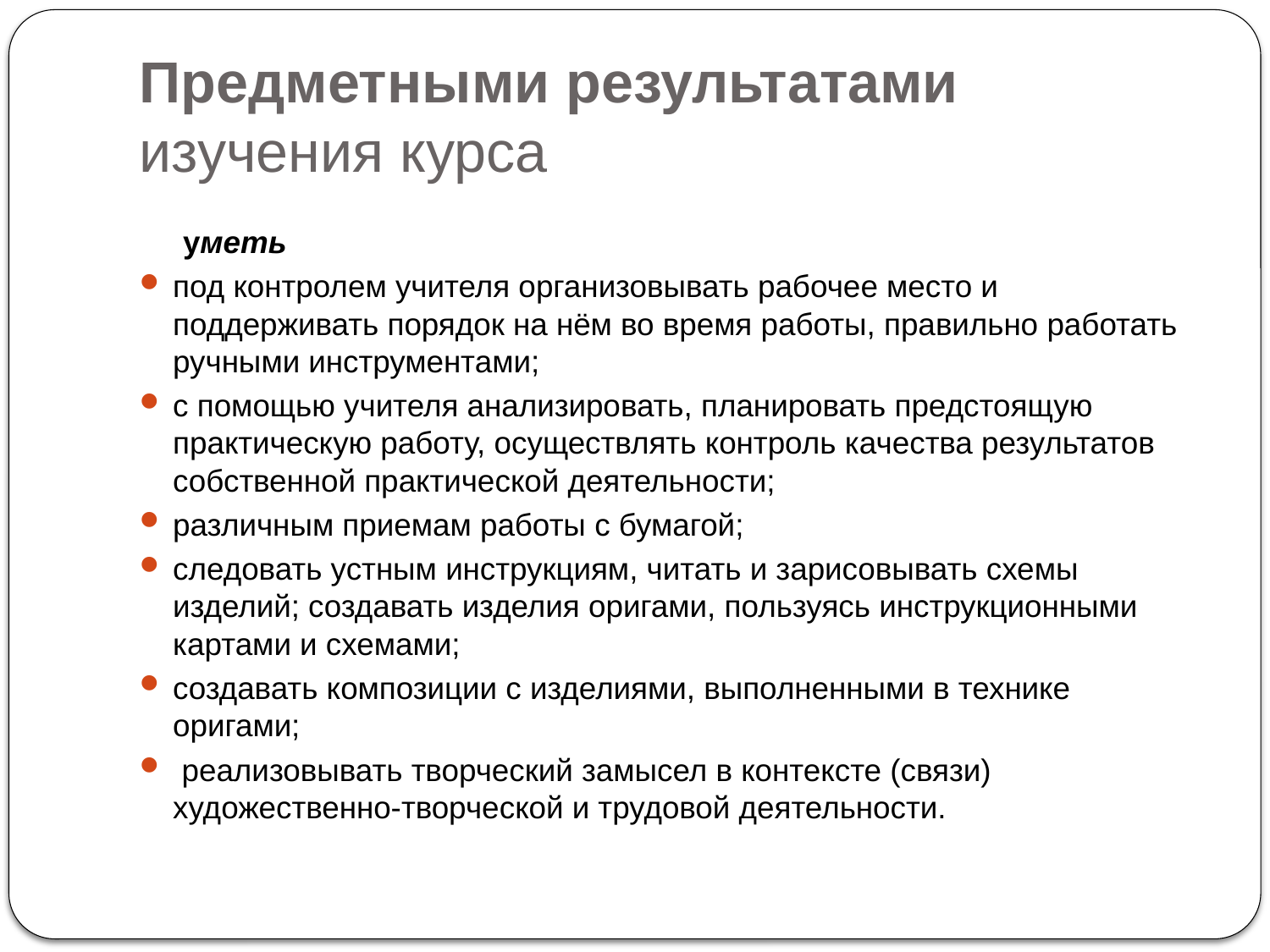

# Предметными результатами изучения курса
     уметь
под контролем учителя организовывать рабочее место и поддерживать порядок на нём во время работы, правильно работать ручными инструментами;
с помощью учителя анализировать, планировать предстоящую практическую работу, осуществлять контроль качества результатов собственной практической деятельности;
различным приемам работы с бумагой;
следовать устным инструкциям, читать и зарисовывать схемы изделий; создавать изделия оригами, пользуясь инструкционными картами и схемами;
создавать композиции с изделиями, выполненными в технике оригами;
 реализовывать творческий замысел в контексте (связи) художественно-творческой и трудовой деятельности.